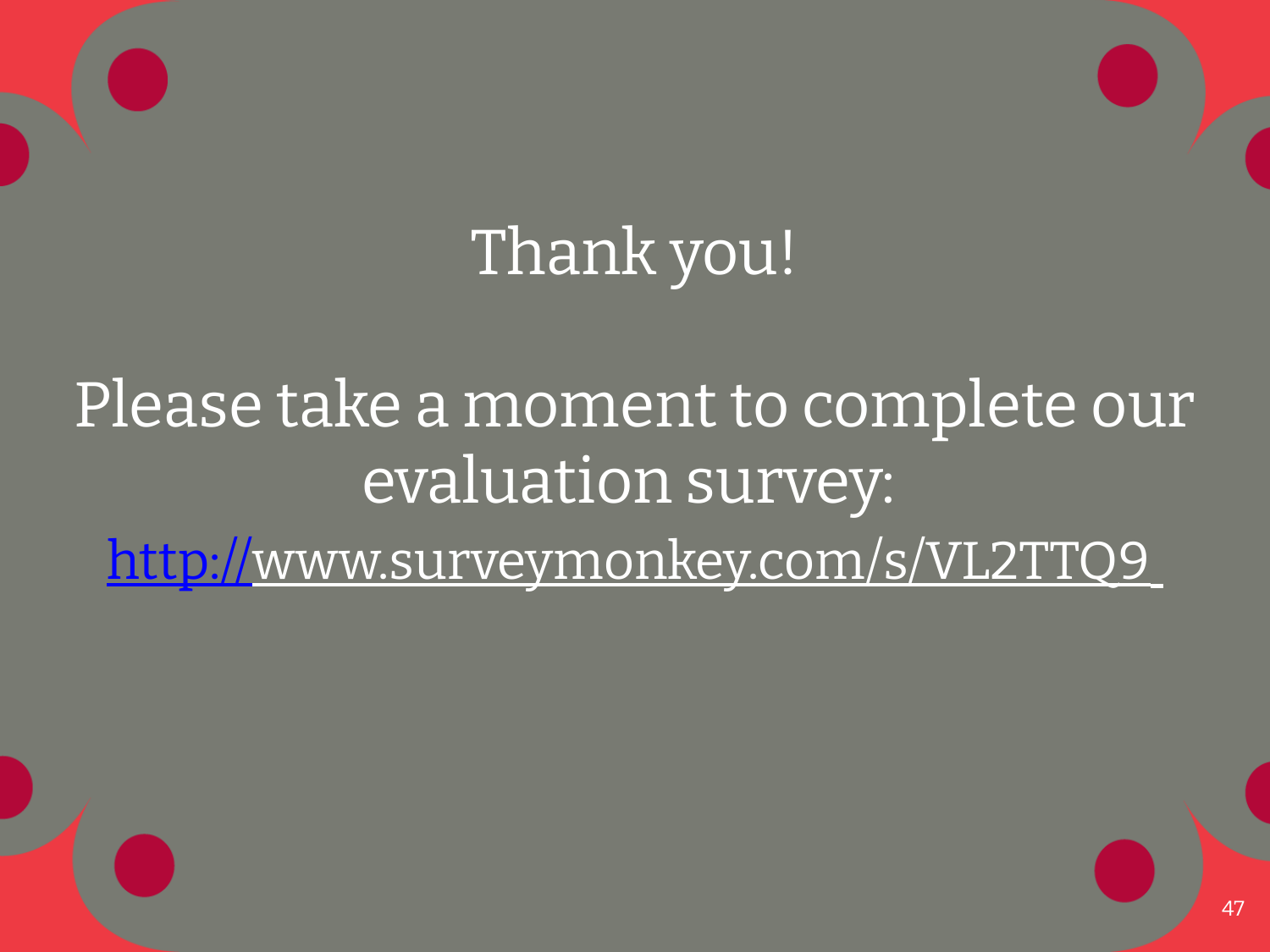

# Thank you! Please take a moment to complete our evaluation survey: http://www.surveymonkey.com/s/VL2TTQ9
47